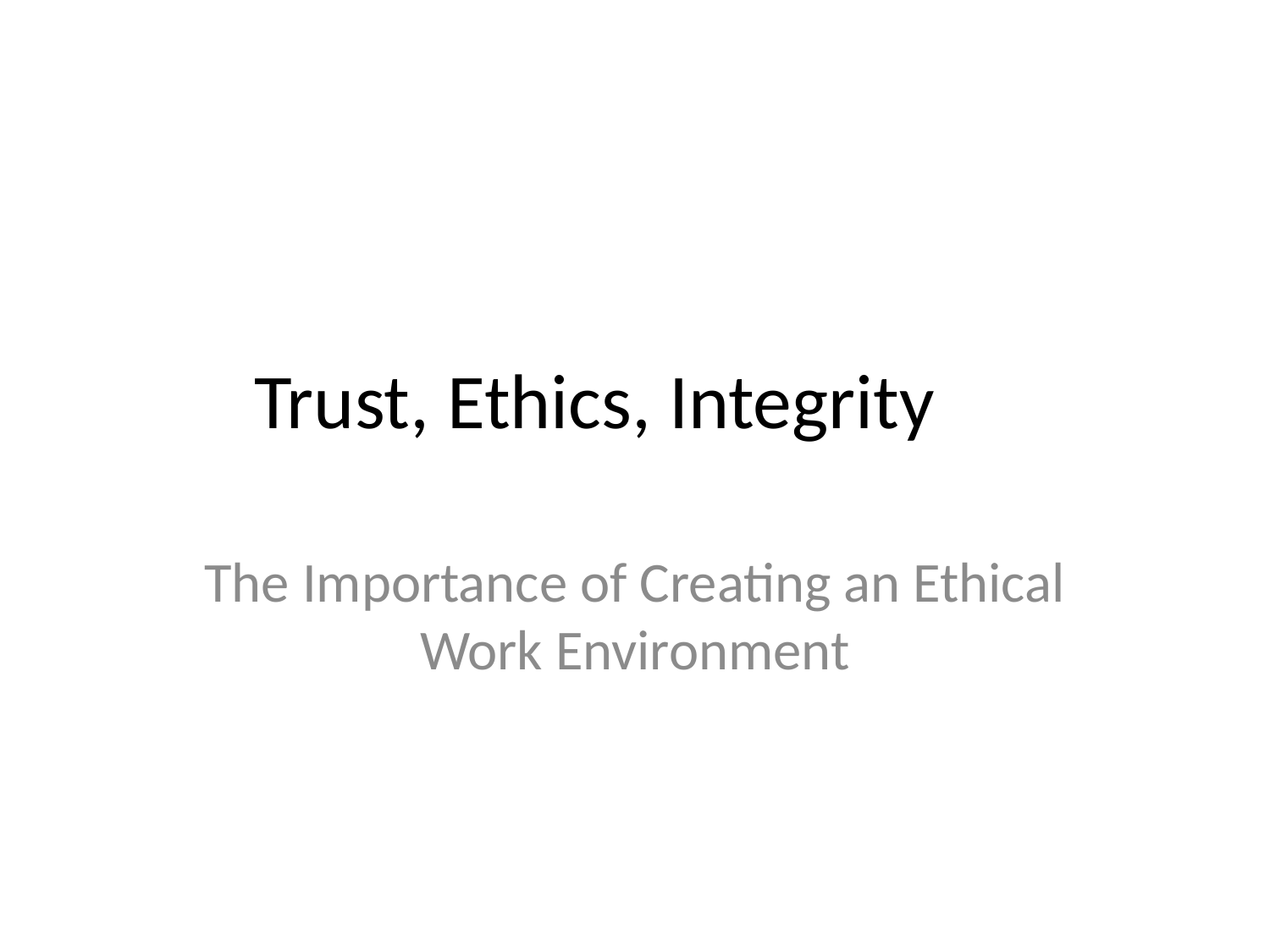

# Trust, Ethics, Integrity
The Importance of Creating an Ethical Work Environment